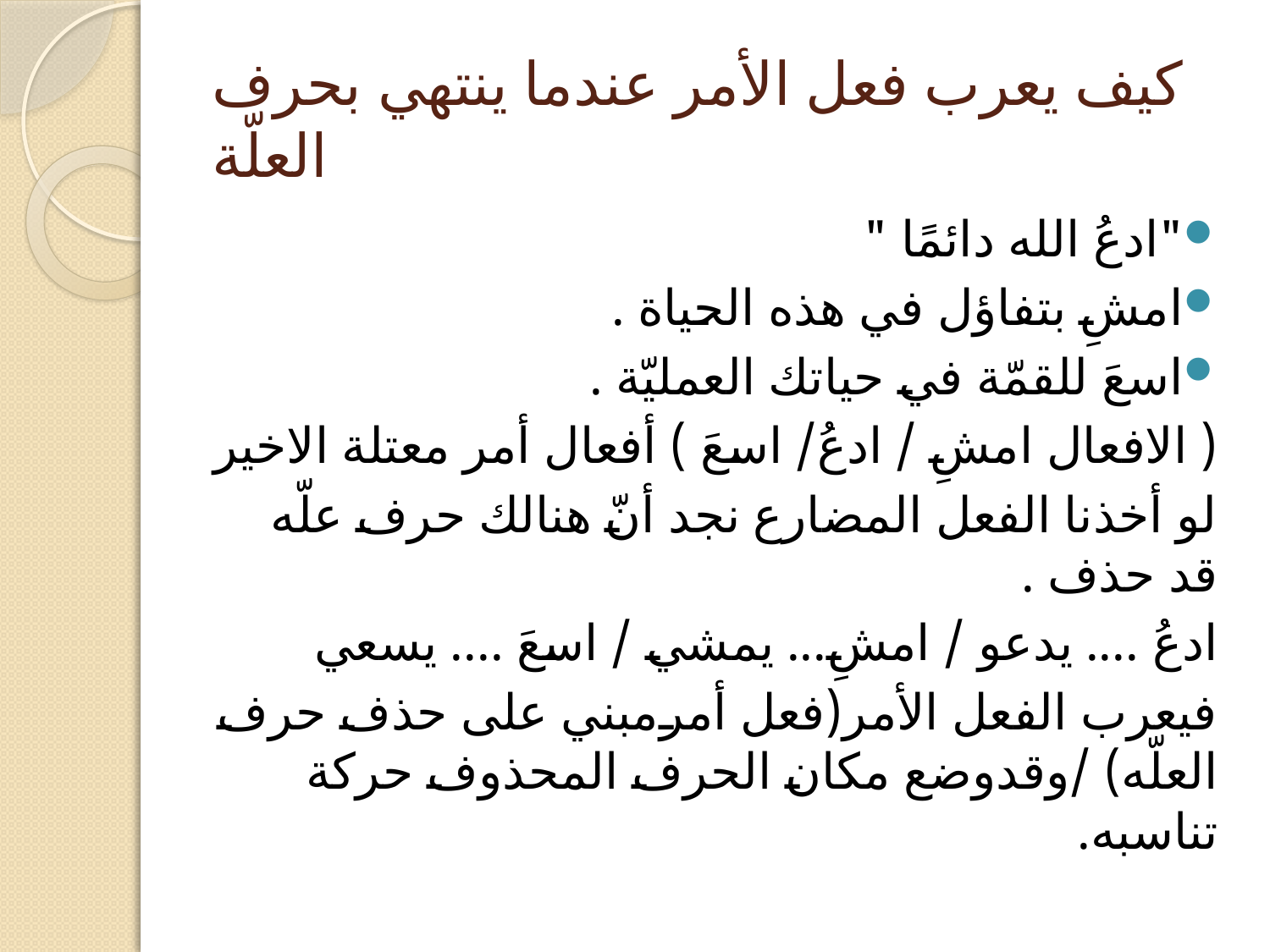

# كيف يعرب فعل الأمر عندما ينتهي بحرف العلّة
"ادعُ الله دائمًا "
امشِ بتفاؤل في هذه الحياة .
اسعَ للقمّة في حياتك العمليّة .
( الافعال امشِ / ادعُ/ اسعَ ) أفعال أمر معتلة الاخير
لو أخذنا الفعل المضارع نجد أنّ هنالك حرف علّه قد حذف .
ادعُ .... يدعو / امشِ... يمشي / اسعَ .... يسعي
فيعرب الفعل الأمر(فعل أمرمبني على حذف حرف العلّه) /وقدوضع مكان الحرف المحذوف حركة تناسبه.